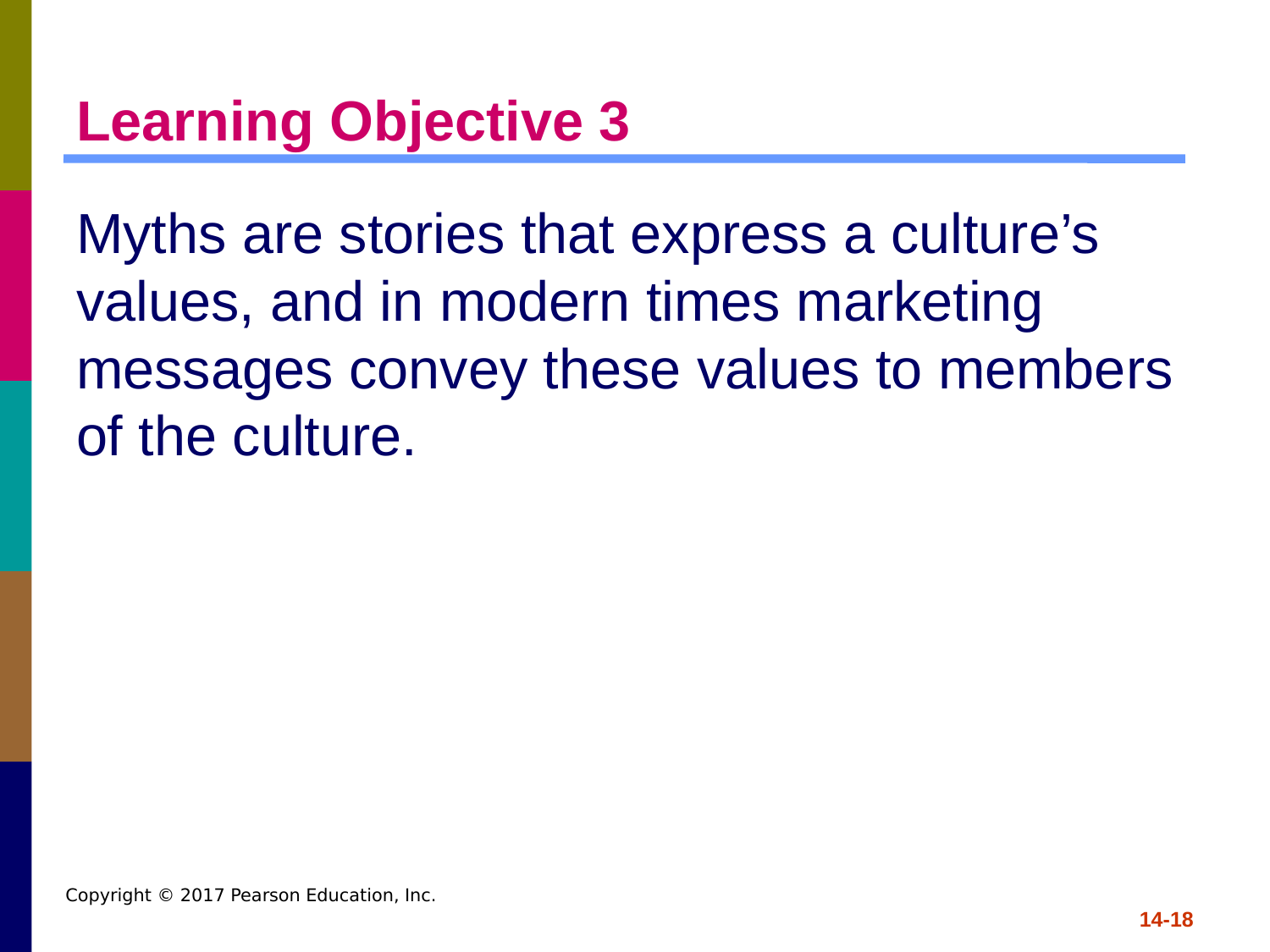

# Learning Objective 3
Myths are stories that express a culture’s values, and in modern times marketing messages convey these values to members of the culture.
Copyright © 2017 Pearson Education, Inc.
14-18